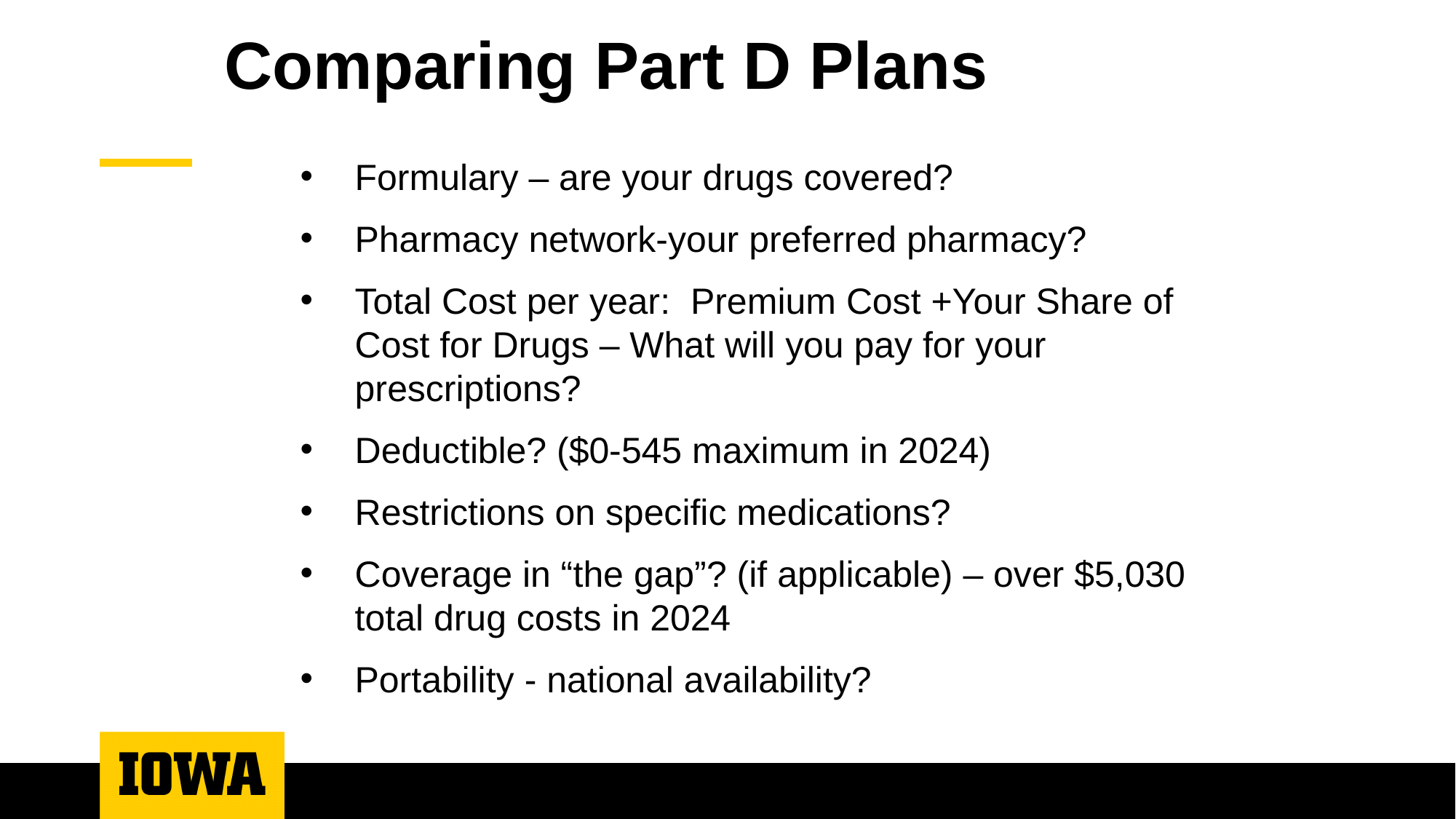

# Comparing Part D Plans
Formulary – are your drugs covered?
Pharmacy network-your preferred pharmacy?
Total Cost per year:  Premium Cost +Your Share of Cost for Drugs – What will you pay for your prescriptions?
Deductible? ($0-545 maximum in 2024)
Restrictions on specific medications?
Coverage in “the gap”? (if applicable) – over $5,030 total drug costs in 2024
Portability - national availability?